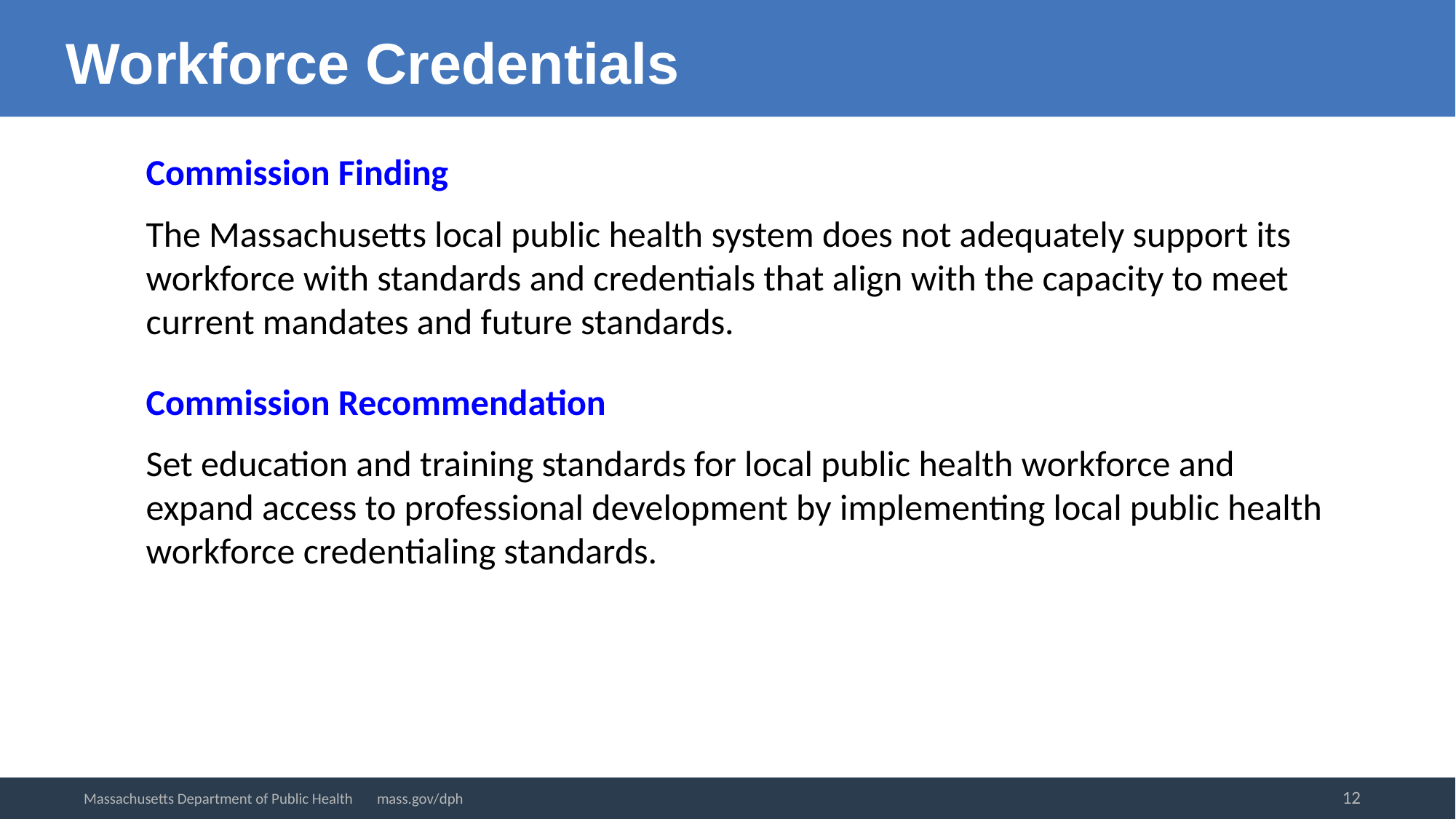

Workforce Credentials
Commission Finding
The Massachusetts local public health system does not adequately support its workforce with standards and credentials that align with the capacity to meet current mandates and future standards.
Commission Recommendation
Set education and training standards for local public health workforce and expand access to professional development by implementing local public health workforce credentialing standards.
12
Massachusetts Department of Public Health       mass.gov/dph